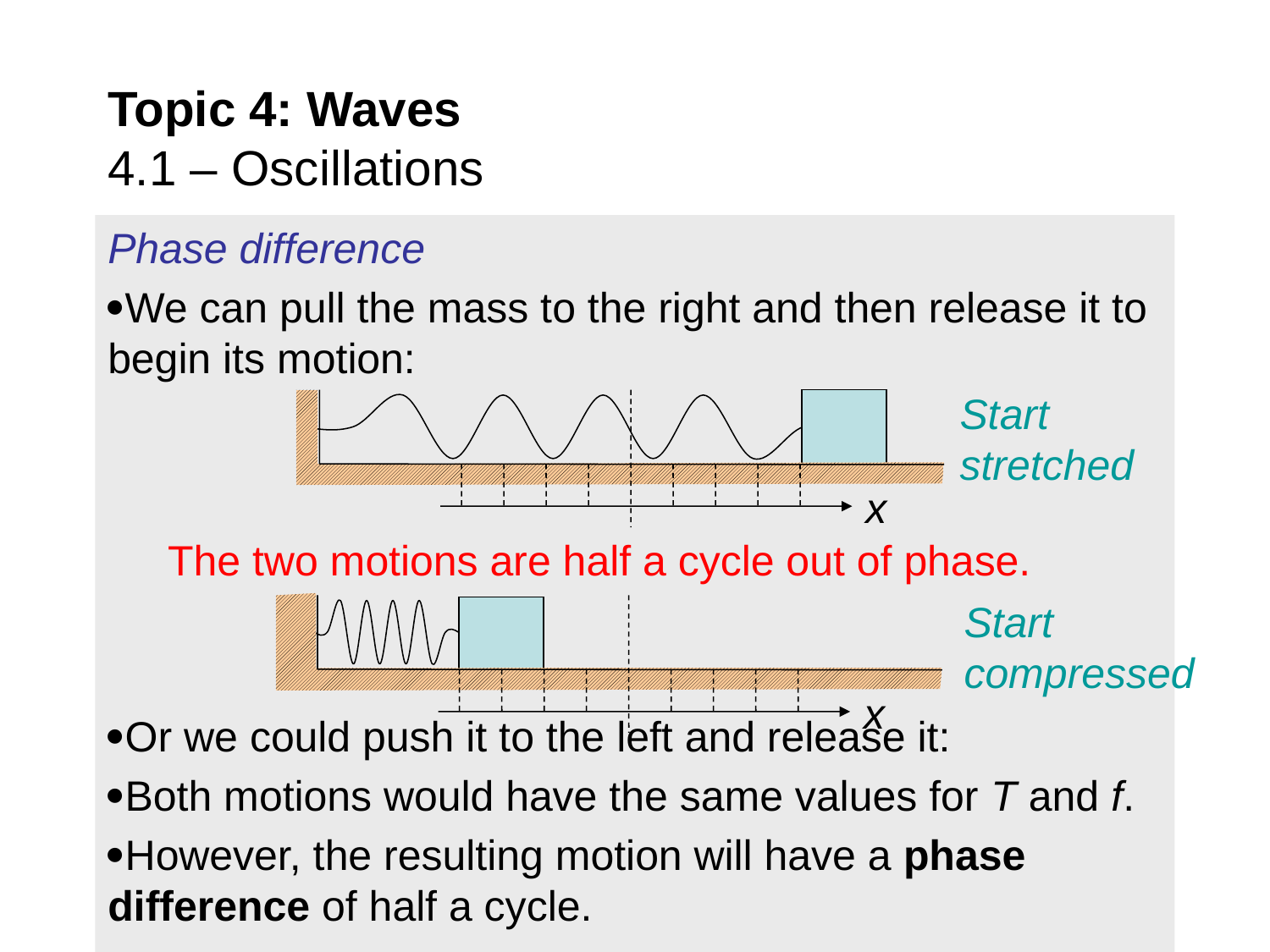

# Topic 4: Waves 4.1 – Oscillations
Phase difference
•We can pull the mass to the right and then release it to begin its motion:

•Or we could push it to the left and release it:
•Both motions would have the same values for T and f.
•However, the resulting motion will have a phase difference of half a cycle.
Start stretched

x

The two motions are half a cycle out of phase.
Start compressed

x